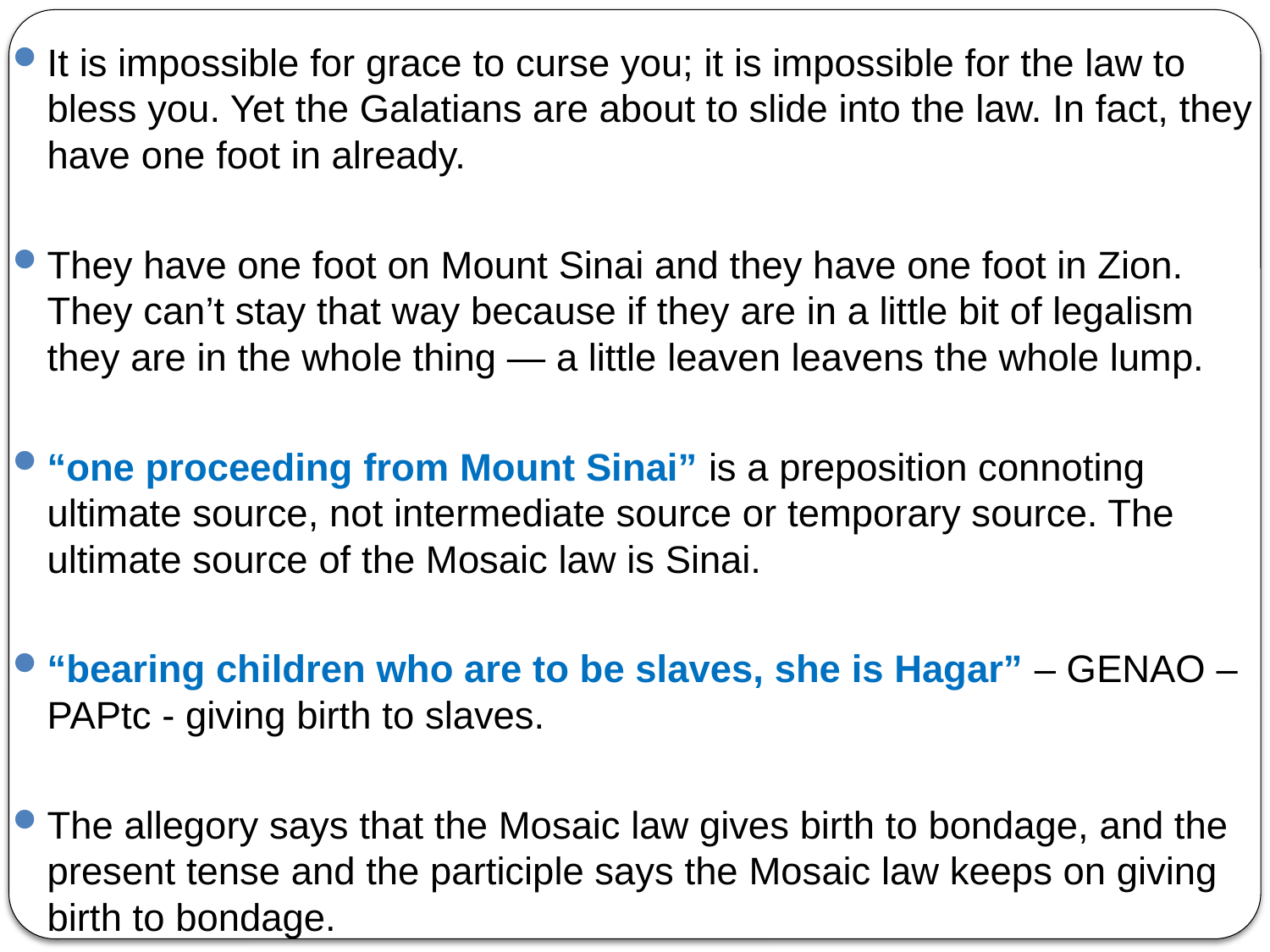

It is impossible for grace to curse you; it is impossible for the law to bless you. Yet the Galatians are about to slide into the law. In fact, they have one foot in already.

They have one foot on Mount Sinai and they have one foot in Zion. They can’t stay that way because if they are in a little bit of legalism they are in the whole thing — a little leaven leavens the whole lump.

“one proceeding from Mount Sinai” is a preposition connoting ultimate source, not intermediate source or temporary source. The ultimate source of the Mosaic law is Sinai.

“bearing children who are to be slaves, she is Hagar” – GENAO – PAPtc - giving birth to slaves.

The allegory says that the Mosaic law gives birth to bondage, and the present tense and the participle says the Mosaic law keeps on giving birth to bondage.